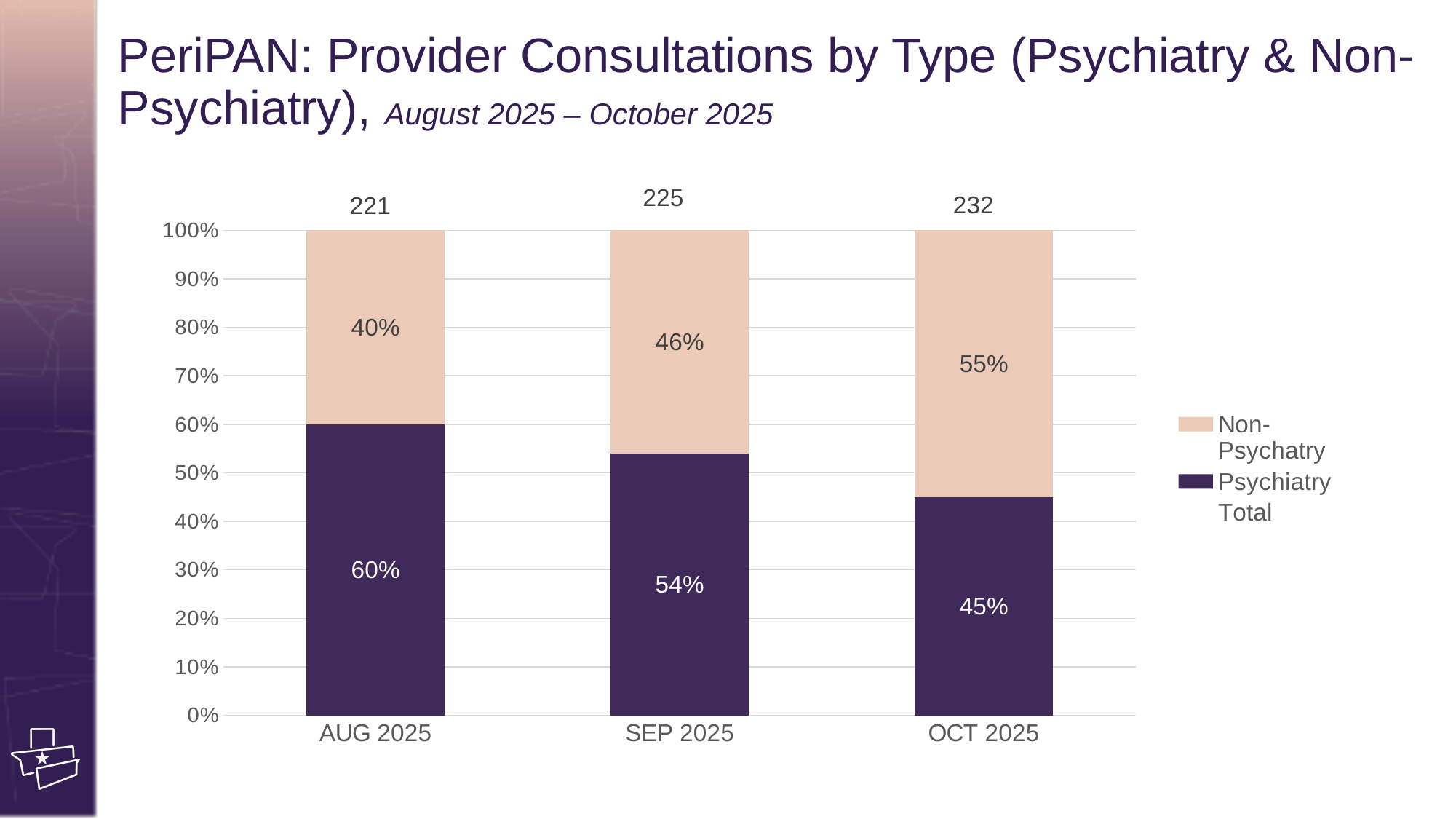

PeriPAN: Provider Consultations by Type (Psychiatry & Non-Psychiatry), August 2025 – October 2025

### Chart

| Category | Psychiatry | Non-Psychatry | Total |
|---|---|---|---|
| AUG 2025 | 0.6 | 0.4 | 221.0 |
| SEP 2025 | 0.54 | 0.46 | 225.0 |
| OCT 2025 | 0.45 | 0.55 | 232.0 |